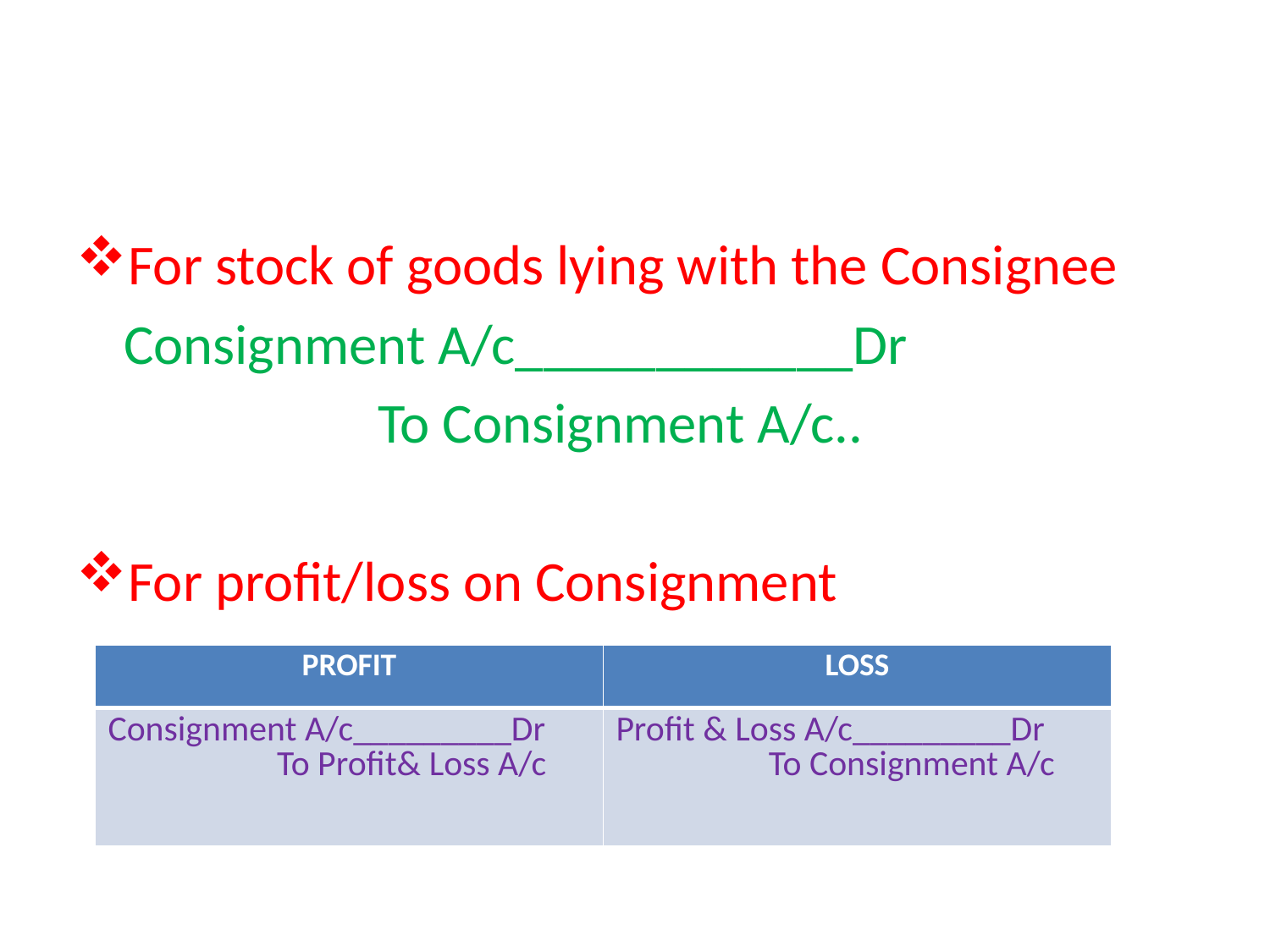

#
For stock of goods lying with the Consignee
	Consignment A/c____________Dr
			To Consignment A/c..

For profit/loss on Consignment

| PROFIT | LOSS |
| --- | --- |
| Consignment A/c\_\_\_\_\_\_\_\_\_Dr To Profit& Loss A/c | Profit & Loss A/c\_\_\_\_\_\_\_\_\_Dr To Consignment A/c |